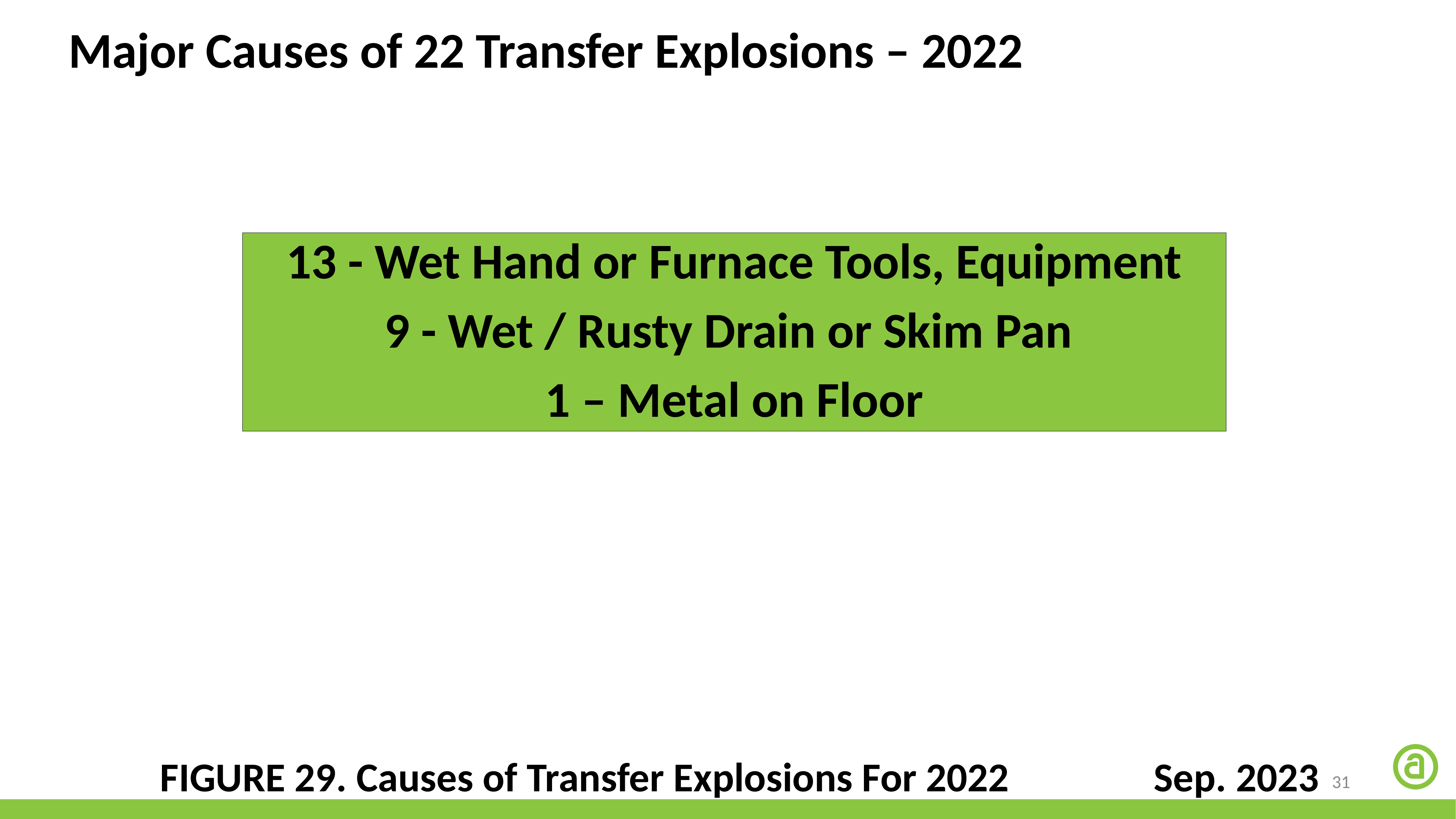

Major Causes of 22 Transfer Explosions – 2022
13 - Wet Hand or Furnace Tools, Equipment
9 - Wet / Rusty Drain or Skim Pan
1 – Metal on Floor
FIGURE 29. Causes of Transfer Explosions For 2022	             Sep. 2023
31